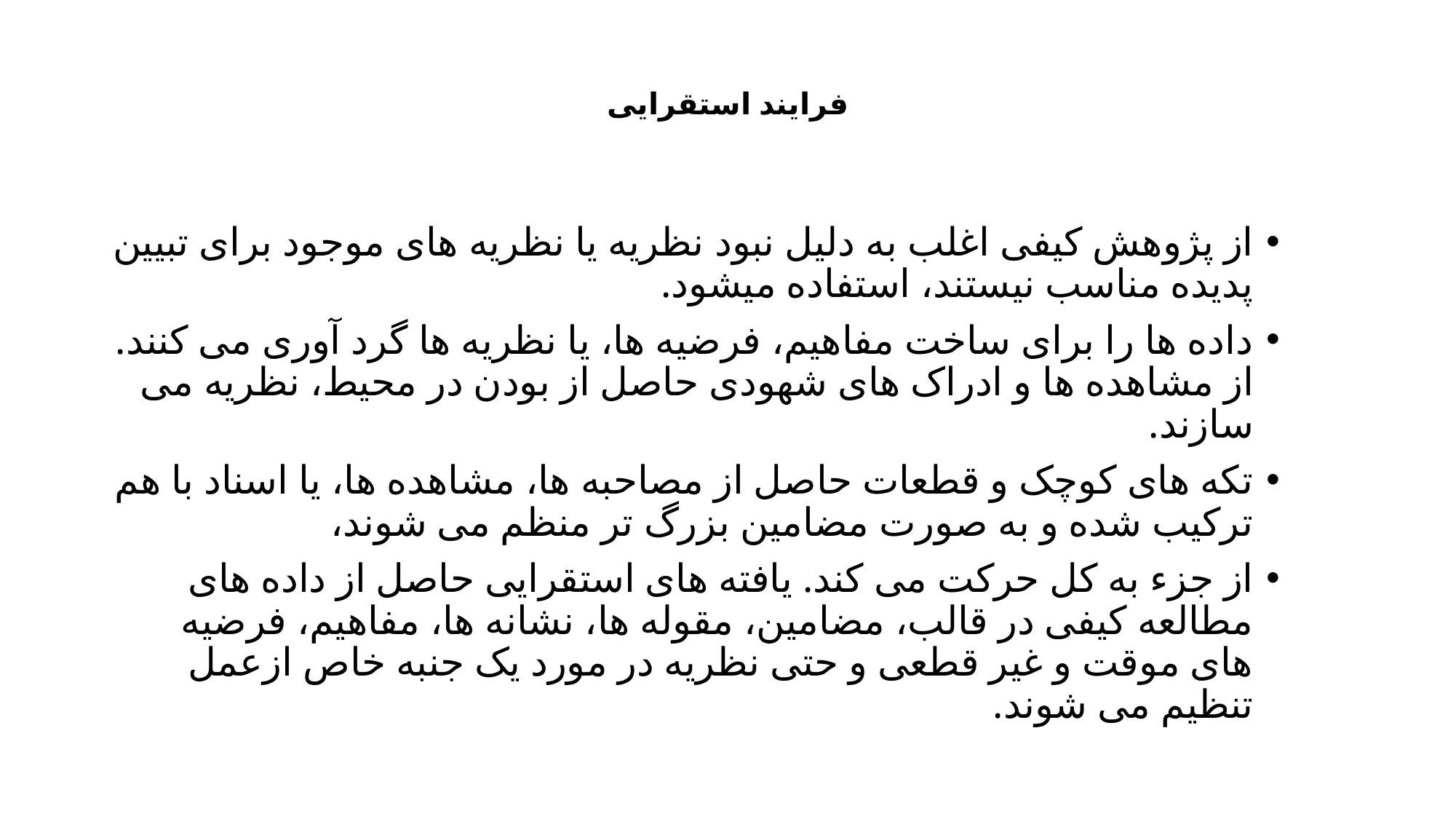

# فرایند استقرایی
از پژوهش کیفی اغلب به دلیل نبود نظریه یا نظریه های موجود برای تبیین پدیده مناسب نیستند، استفاده میشود.
داده ها را برای ساخت مفاهیم، فرضیه ها، یا نظریه ها گرد آوری می کنند. از مشاهده ها و ادراک های شهودی حاصل از بودن در محیط، نظریه می سازند.
تکه های کوچک و قطعات حاصل از مصاحبه ها، مشاهده ها، یا اسناد با هم ترکیب شده و به صورت مضامین بزرگ تر منظم می شوند،
از جزء به کل حرکت می کند. یافته های استقرایی حاصل از داده های مطالعه کیفی در قالب، مضامین، مقوله ها، نشانه ها، مفاهیم، فرضیه های موقت و غیر قطعی و حتی نظریه در مورد یک جنبه خاص ازعمل تنظیم می شوند.